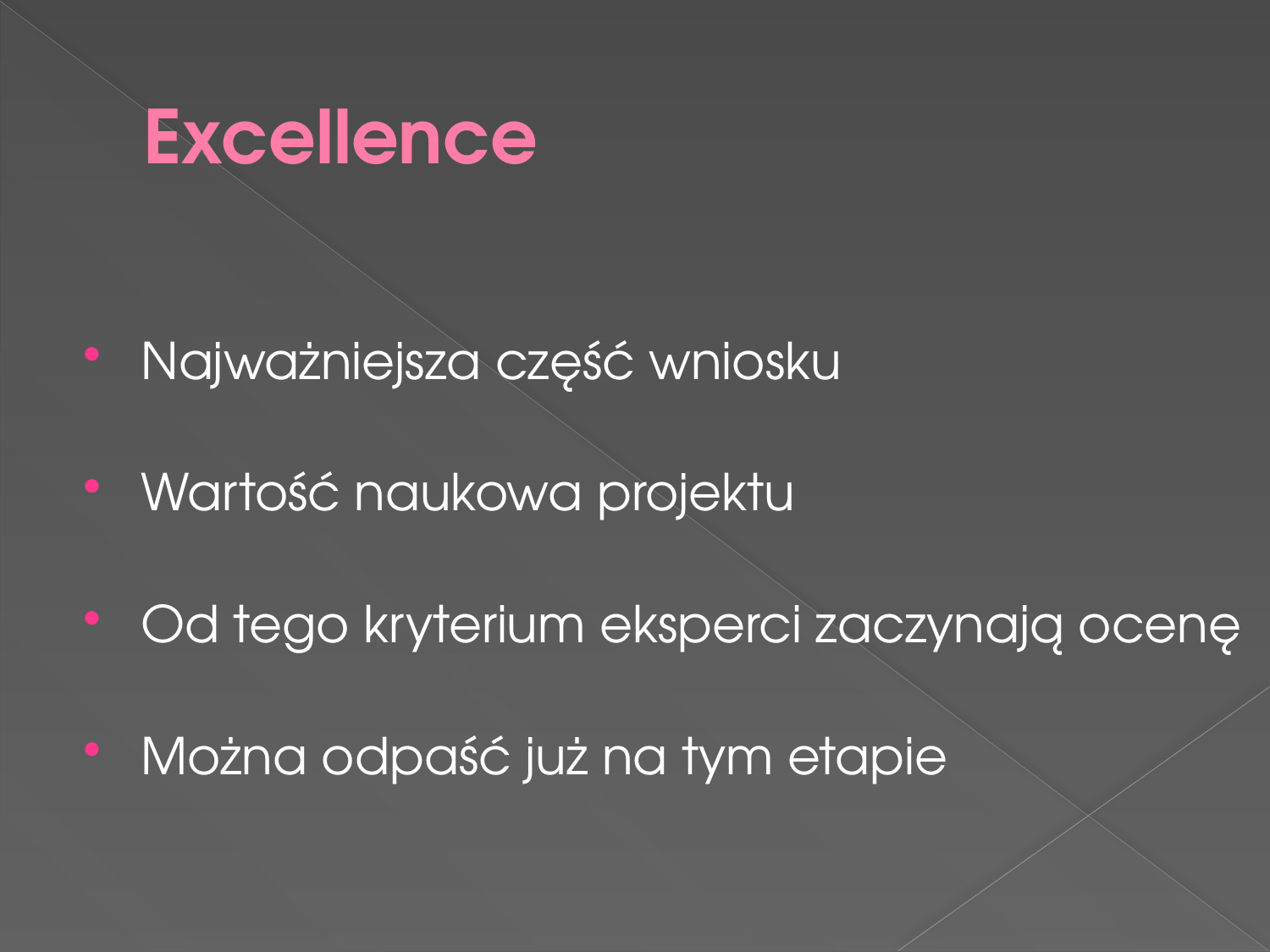

# Excellence
Najważniejsza część wniosku
Wartość naukowa projektu
Od tego kryterium eksperci zaczynają ocenę
Można odpaść już na tym etapie